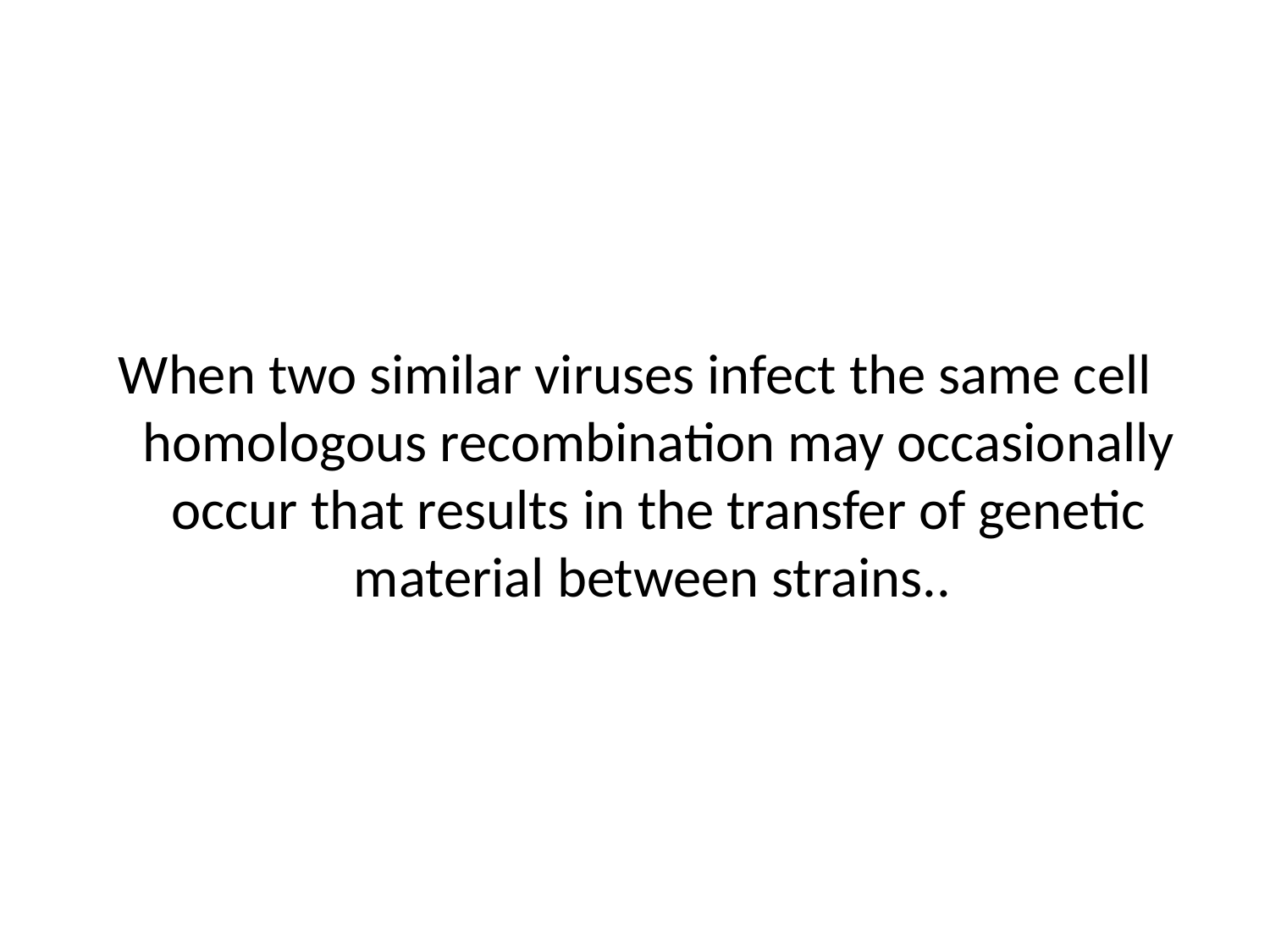

When two similar viruses infect the same cell homologous recombination may occasionally occur that results in the transfer of genetic material between strains..